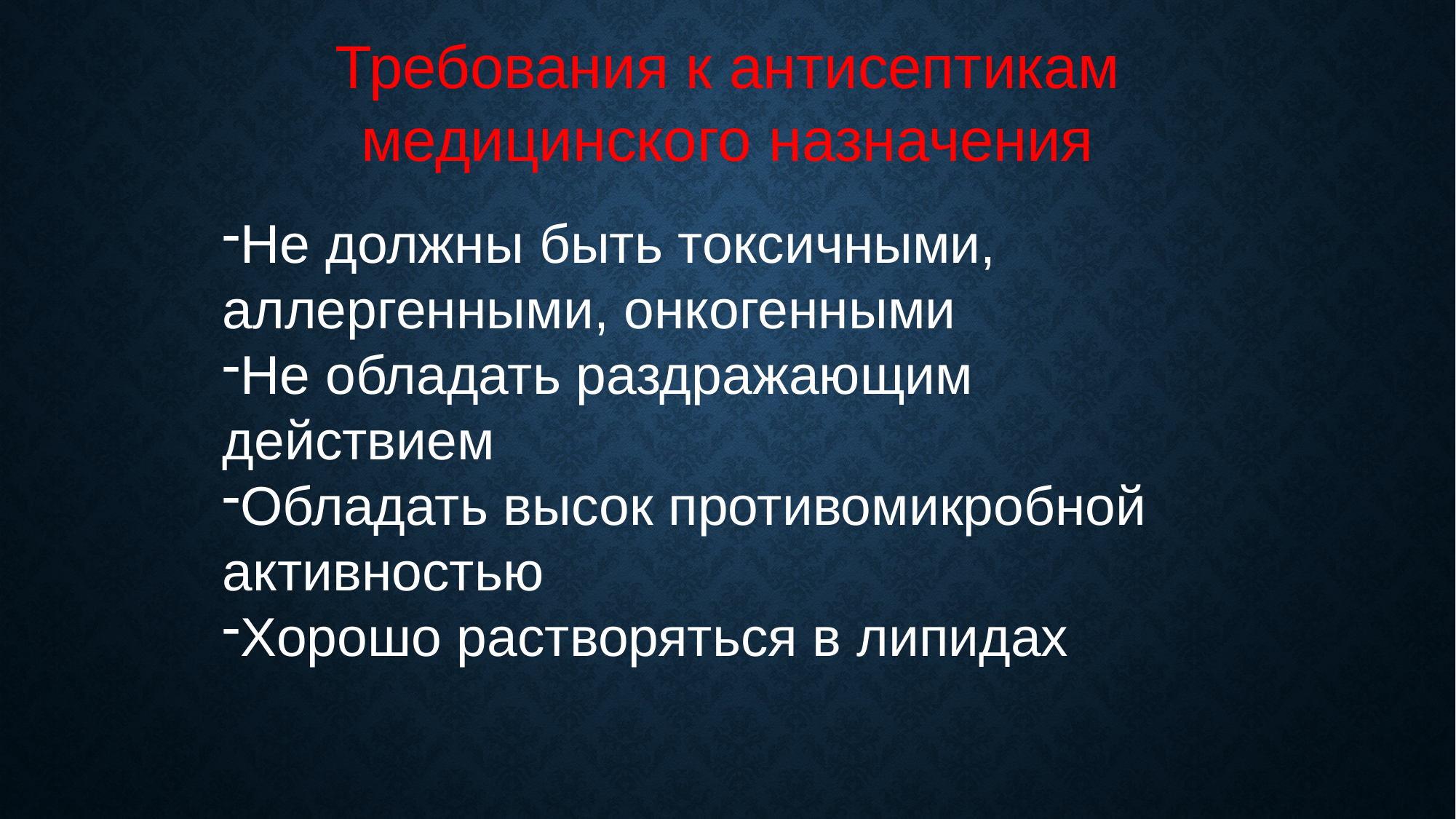

Требования к антисептикам медицинского назначения
Не должны быть токсичными, аллергенными, онкогенными
Не обладать раздражающим действием
Обладать высок противомикробной активностью
Хорошо растворяться в липидах